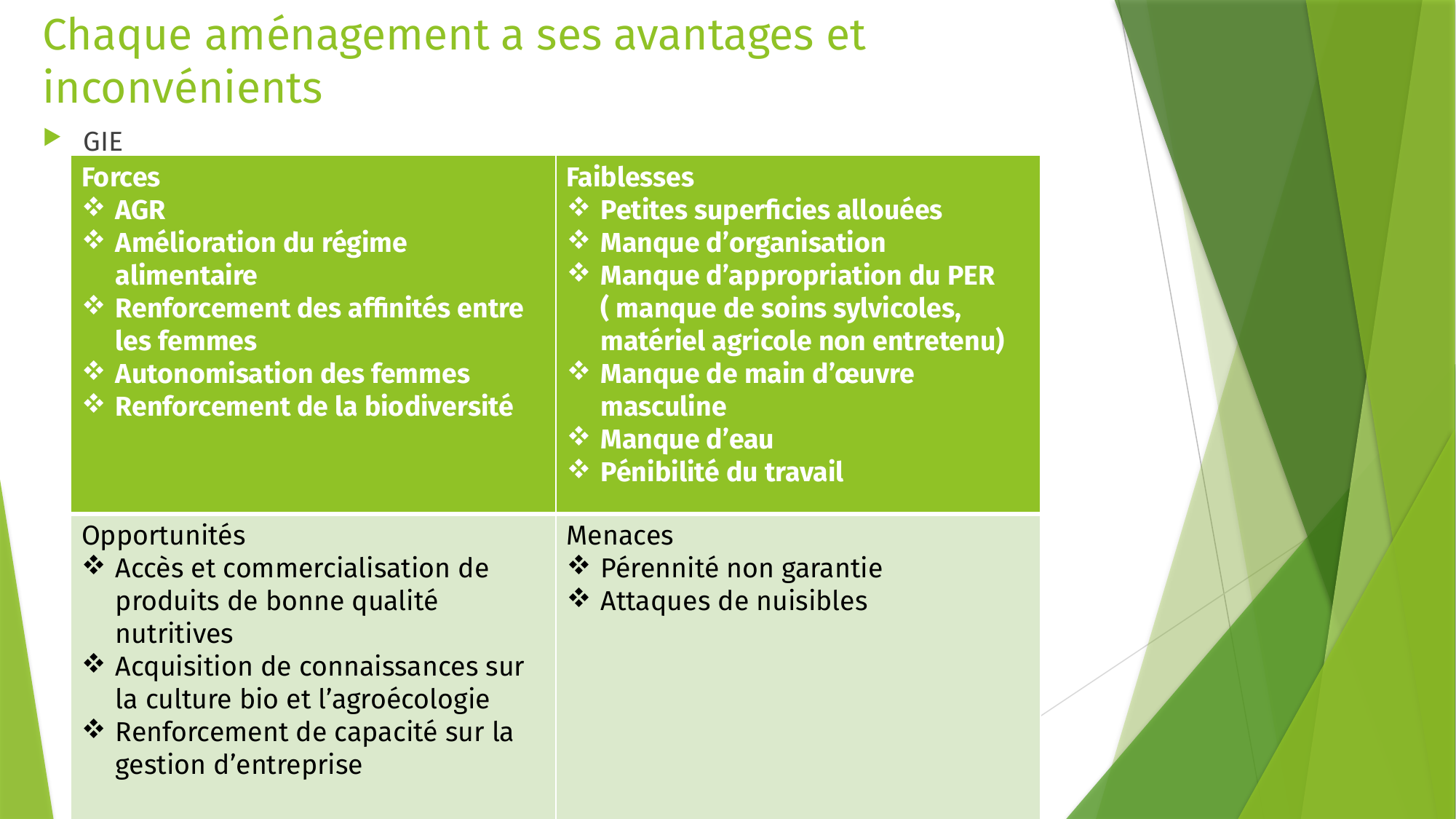

# Chaque aménagement a ses avantages et inconvénients
GIE

| Forces AGR Amélioration du régime alimentaire Renforcement des affinités entre les femmes Autonomisation des femmes Renforcement de la biodiversité | Faiblesses Petites superficies allouées Manque d’organisation Manque d’appropriation du PER ( manque de soins sylvicoles, matériel agricole non entretenu) Manque de main d’œuvre masculine Manque d’eau Pénibilité du travail |
| --- | --- |
| Opportunités Accès et commercialisation de produits de bonne qualité nutritives Acquisition de connaissances sur la culture bio et l’agroécologie Renforcement de capacité sur la gestion d’entreprise | Menaces Pérennité non garantie Attaques de nuisibles |